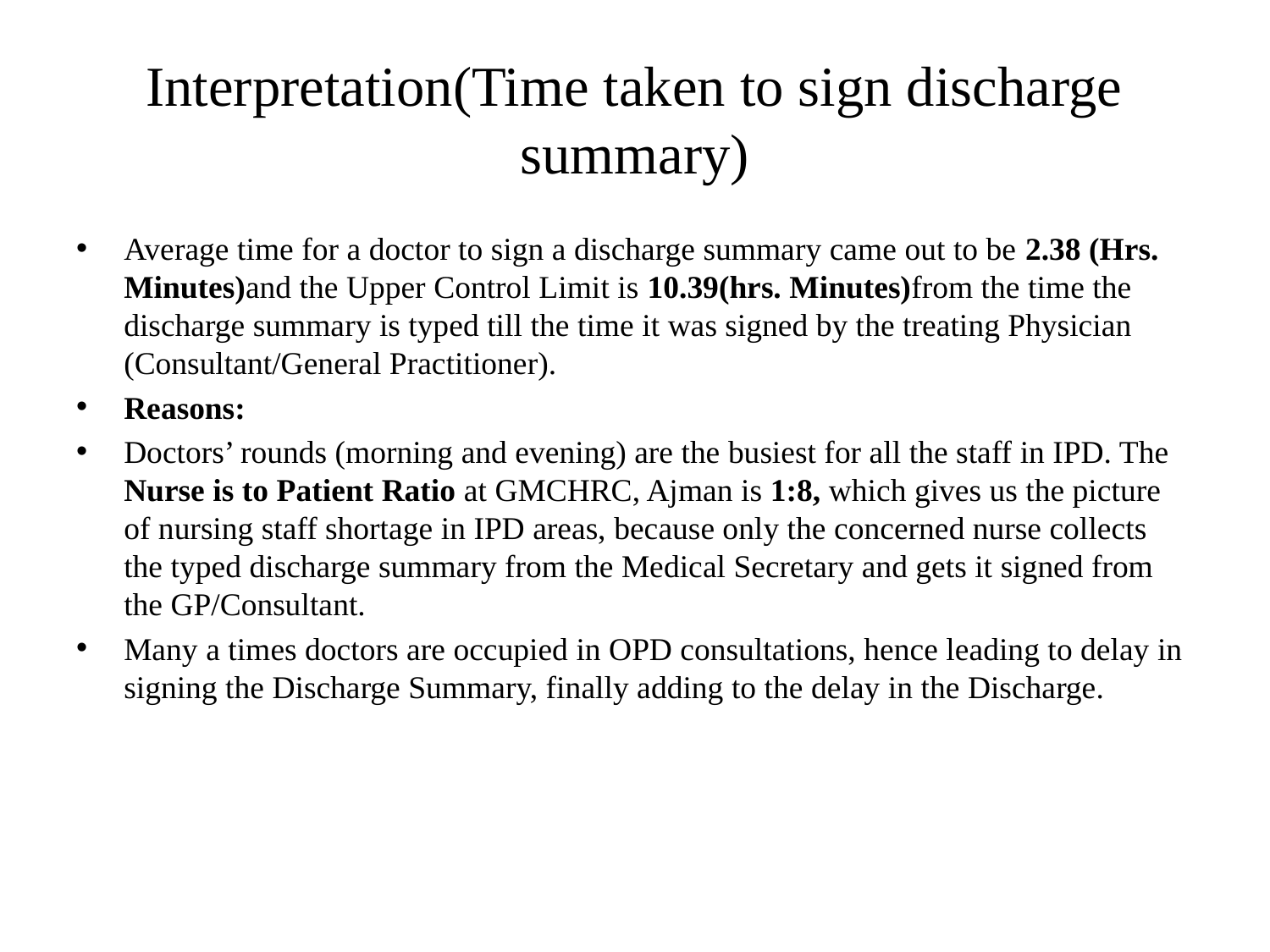

# Interpretation(Time taken to sign discharge summary)
Average time for a doctor to sign a discharge summary came out to be 2.38 (Hrs. Minutes)and the Upper Control Limit is 10.39(hrs. Minutes)from the time the discharge summary is typed till the time it was signed by the treating Physician (Consultant/General Practitioner).
Reasons:
Doctors’ rounds (morning and evening) are the busiest for all the staff in IPD. The Nurse is to Patient Ratio at GMCHRC, Ajman is 1:8, which gives us the picture of nursing staff shortage in IPD areas, because only the concerned nurse collects the typed discharge summary from the Medical Secretary and gets it signed from the GP/Consultant.
Many a times doctors are occupied in OPD consultations, hence leading to delay in signing the Discharge Summary, finally adding to the delay in the Discharge.